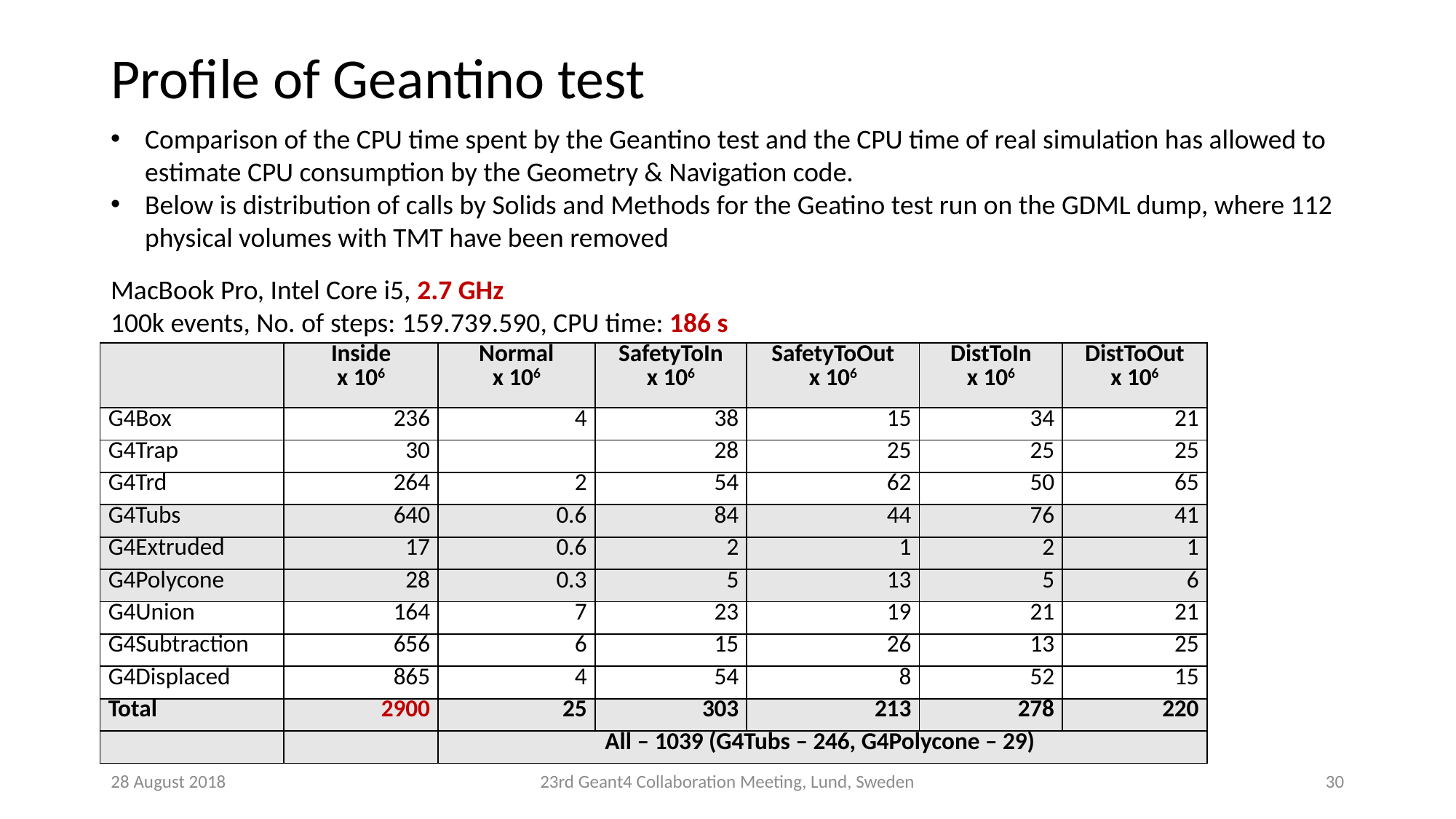

# Profile of Geantino test
Comparison of the CPU time spent by the Geantino test and the CPU time of real simulation has allowed to estimate CPU consumption by the Geometry & Navigation code.
Below is distribution of calls by Solids and Methods for the Geatino test run on the GDML dump, where 112 physical volumes with TMT have been removed
MacBook Pro, Intel Core i5, 2.7 GHz
100k events, No. of steps: 159.739.590, CPU time: 186 s
|  | Inside x 106 | Normal x 106 | SafetyToIn x 106 | SafetyToOut x 106 | DistToIn x 106 | DistToOut x 106 |
| --- | --- | --- | --- | --- | --- | --- |
| G4Box | 236 | 4 | 38 | 15 | 34 | 21 |
| G4Trap | 30 |  | 28 | 25 | 25 | 25 |
| G4Trd | 264 | 2 | 54 | 62 | 50 | 65 |
| G4Tubs | 640 | 0.6 | 84 | 44 | 76 | 41 |
| G4Extruded | 17 | 0.6 | 2 | 1 | 2 | 1 |
| G4Polycone | 28 | 0.3 | 5 | 13 | 5 | 6 |
| G4Union | 164 | 7 | 23 | 19 | 21 | 21 |
| G4Subtraction | 656 | 6 | 15 | 26 | 13 | 25 |
| G4Displaced | 865 | 4 | 54 | 8 | 52 | 15 |
| Total | 2900 | 25 | 303 | 213 | 278 | 220 |
|  |  | All – 1039 (G4Tubs – 246, G4Polycone – 29) |  |  |  |  |
28 August 2018
23rd Geant4 Collaboration Meeting, Lund, Sweden
30